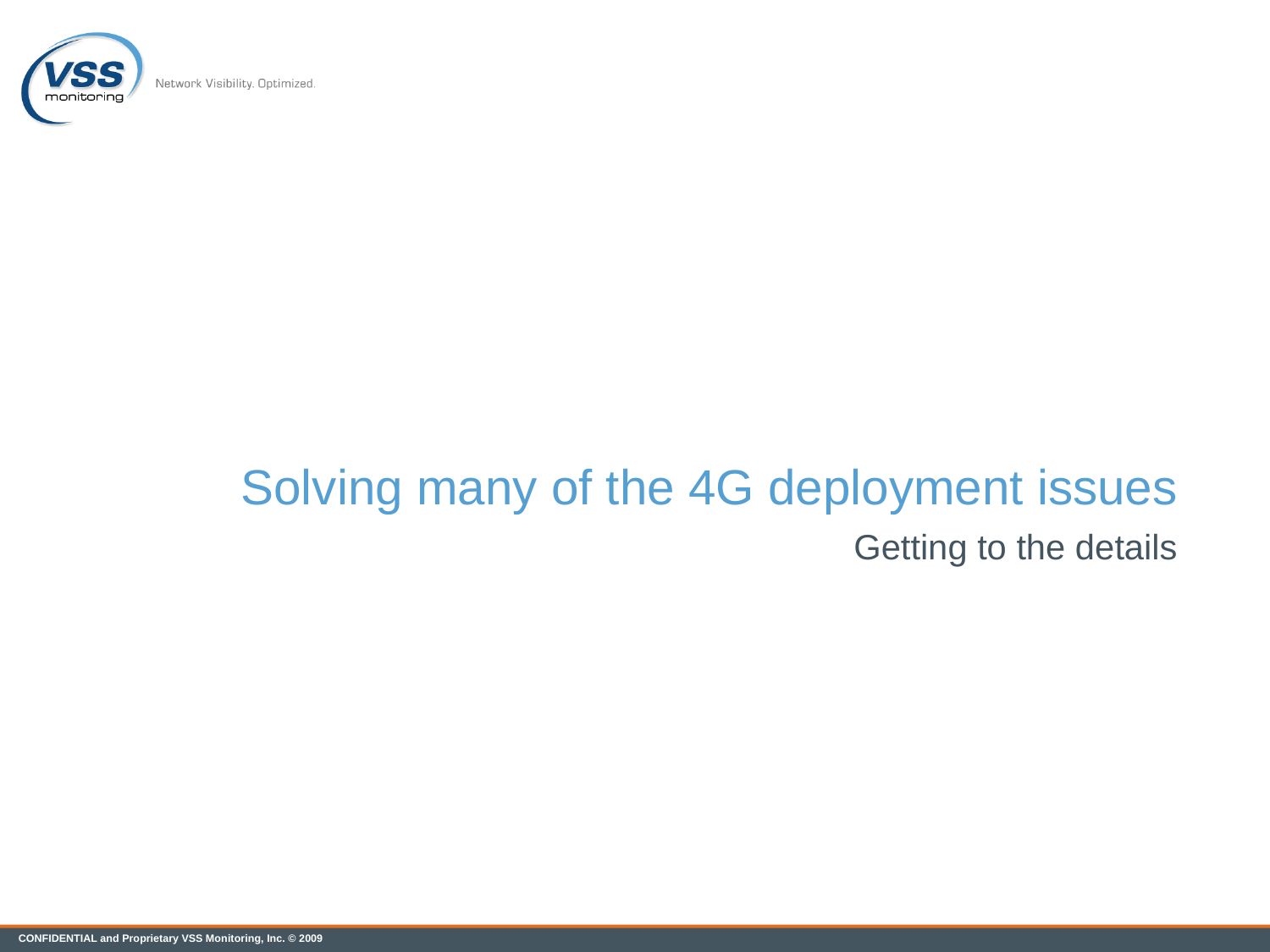

# Solving many of the 4G deployment issues
Getting to the details